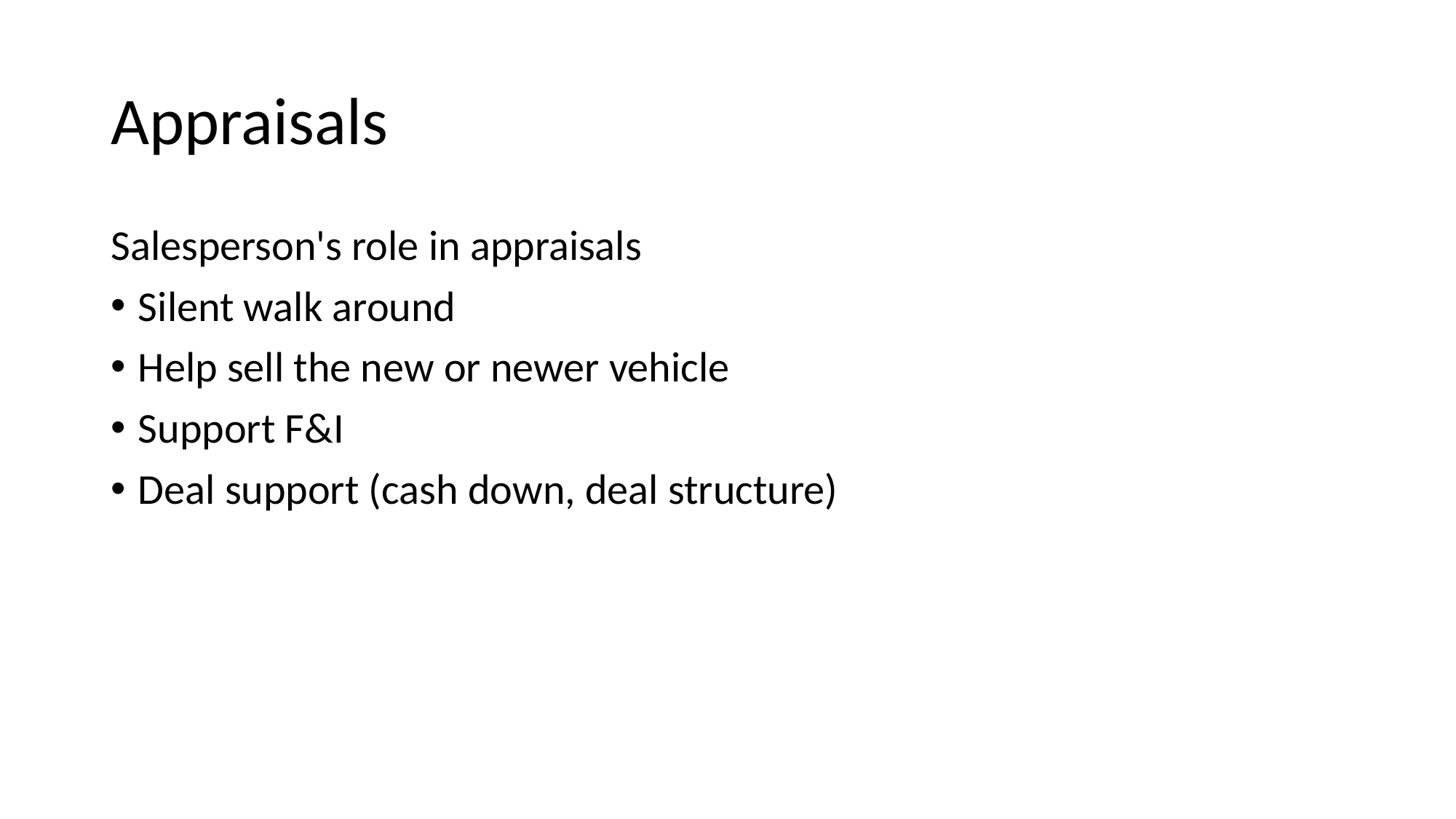

# Appraisals
Salesperson's role in appraisals
Silent walk around
Help sell the new or newer vehicle
Support F&I
Deal support (cash down, deal structure)